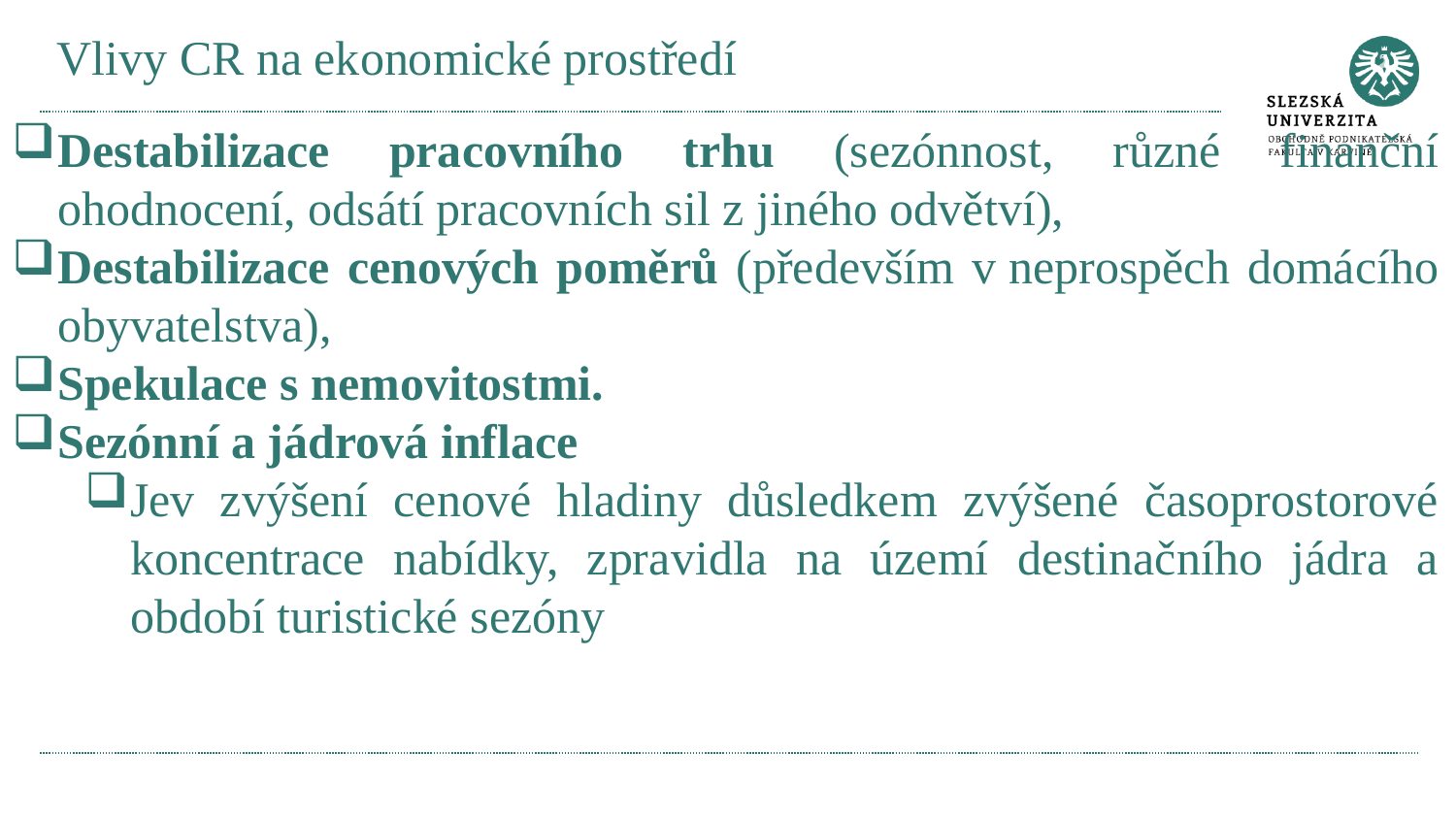

# Vlivy CR na ekonomické prostředí
Destabilizace pracovního trhu (sezónnost, různé finanční ohodnocení, odsátí pracovních sil z jiného odvětví),
Destabilizace cenových poměrů (především v neprospěch domácího obyvatelstva),
Spekulace s nemovitostmi.
Sezónní a jádrová inflace
Jev zvýšení cenové hladiny důsledkem zvýšené časoprostorové koncentrace nabídky, zpravidla na území destinačního jádra a období turistické sezóny